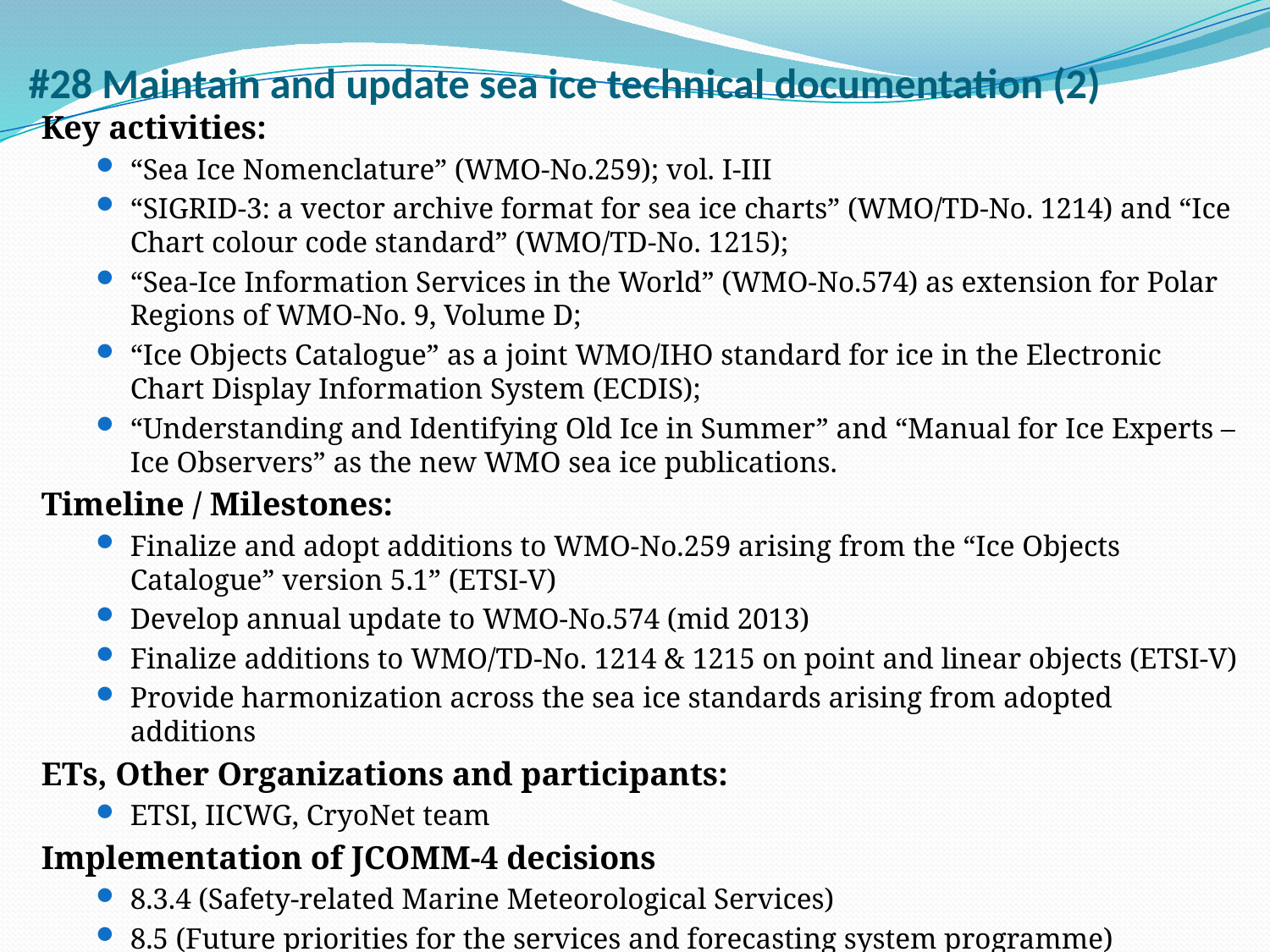

# #28 Maintain and update sea ice technical documentation (2)
Key activities:
“Sea Ice Nomenclature” (WMO-No.259); vol. I-III
“SIGRID-3: a vector archive format for sea ice charts” (WMO/TD-No. 1214) and “Ice Chart colour code standard” (WMO/TD-No. 1215);
“Sea-Ice Information Services in the World” (WMO-No.574) as extension for Polar Regions of WMO-No. 9, Volume D;
“Ice Objects Catalogue” as a joint WMO/IHO standard for ice in the Electronic Chart Display Information System (ECDIS);
“Understanding and Identifying Old Ice in Summer” and “Manual for Ice Experts – Ice Observers” as the new WMO sea ice publications.
Timeline / Milestones:
Finalize and adopt additions to WMO-No.259 arising from the “Ice Objects Catalogue” version 5.1” (ETSI-V)
Develop annual update to WMO-No.574 (mid 2013)
Finalize additions to WMO/TD-No. 1214 & 1215 on point and linear objects (ETSI-V)
Provide harmonization across the sea ice standards arising from adopted additions
ETs, Other Organizations and participants:
ETSI, IICWG, CryoNet team
Implementation of JCOMM-4 decisions
8.3.4 (Safety-related Marine Meteorological Services)
8.5 (Future priorities for the services and forecasting system programme)